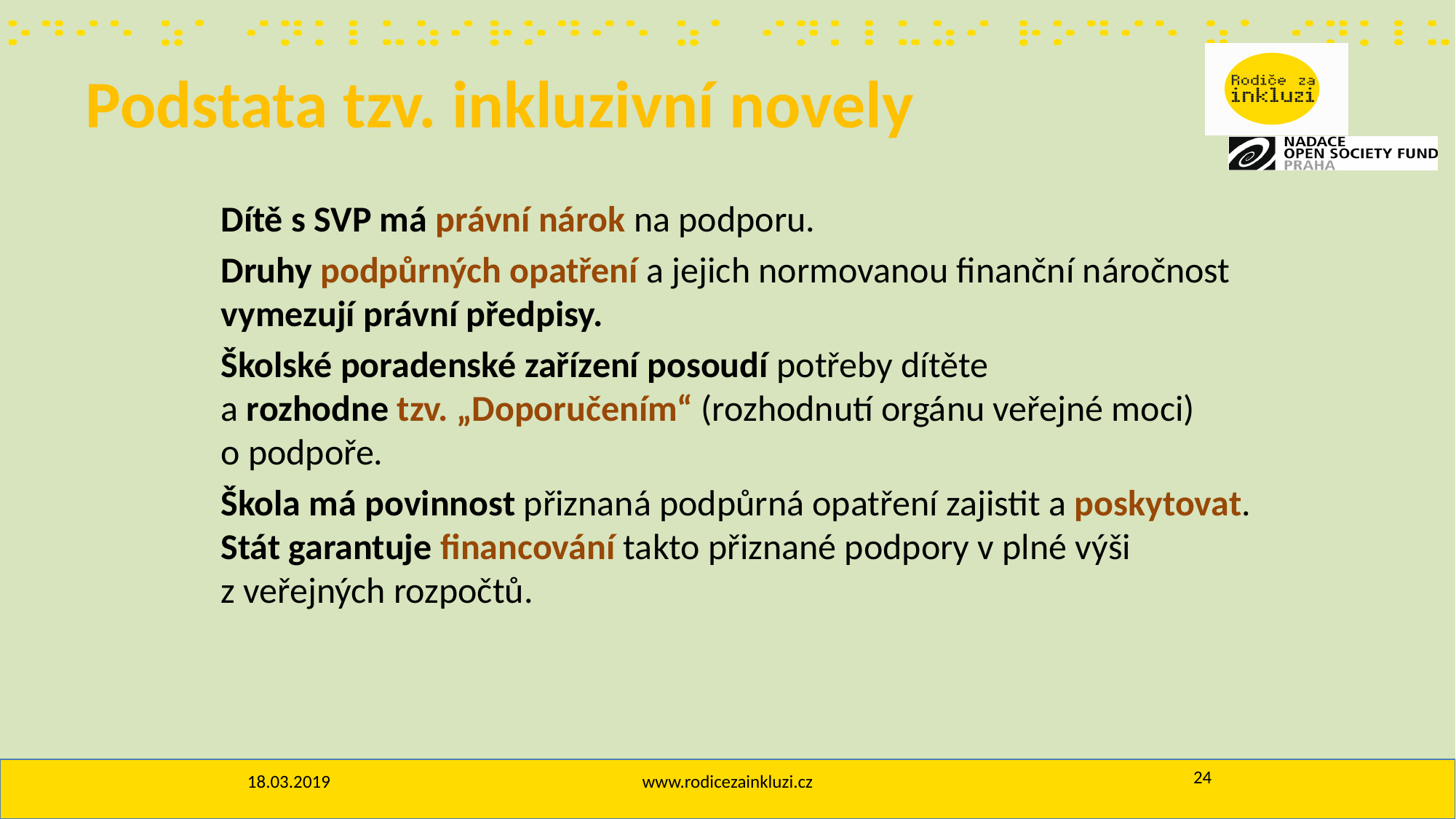

# Podstata tzv. inkluzivní novely
Dítě s SVP má právní nárok na podporu.
Druhy podpůrných opatření a jejich normovanou finanční náročnost vymezují právní předpisy.
Školské poradenské zařízení posoudí potřeby dítěte
a rozhodne tzv. „Doporučením“ (rozhodnutí orgánu veřejné moci)
o podpoře.
Škola má povinnost přiznaná podpůrná opatření zajistit a poskytovat.
Stát garantuje financování takto přiznané podpory v plné výši
z veřejných rozpočtů.
24
18.03.2019
www.rodicezainkluzi.cz